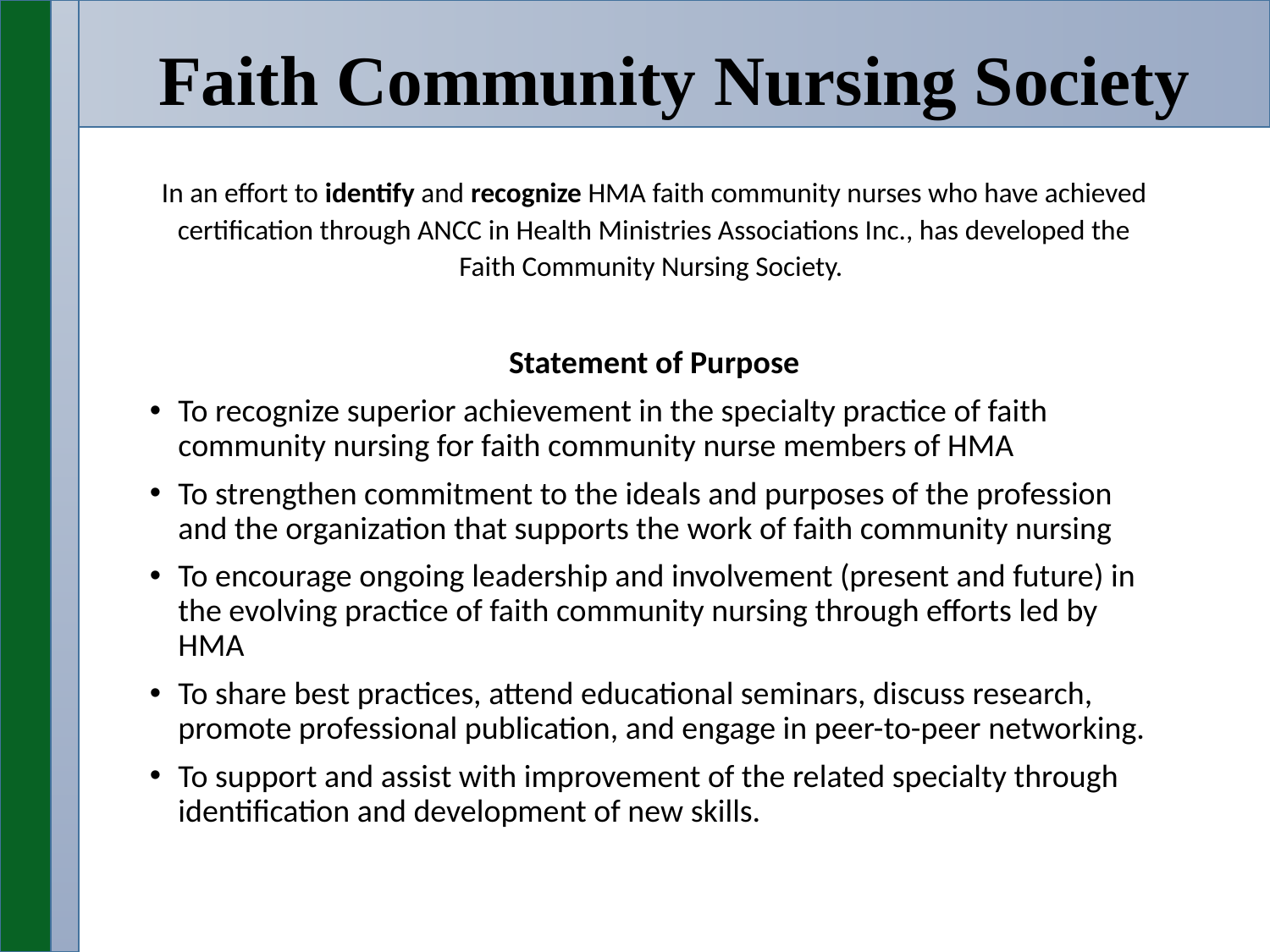

# Faith Community Nursing Society
In an effort to identify and recognize HMA faith community nurses who have achieved certification through ANCC in Health Ministries Associations Inc., has developed the Faith Community Nursing Society.

Statement of Purpose
To recognize superior achievement in the specialty practice of faith community nursing for faith community nurse members of HMA
To strengthen commitment to the ideals and purposes of the profession and the organization that supports the work of faith community nursing
To encourage ongoing leadership and involvement (present and future) in the evolving practice of faith community nursing through efforts led by HMA
To share best practices, attend educational seminars, discuss research, promote professional publication, and engage in peer-to-peer networking.
To support and assist with improvement of the related specialty through identification and development of new skills.